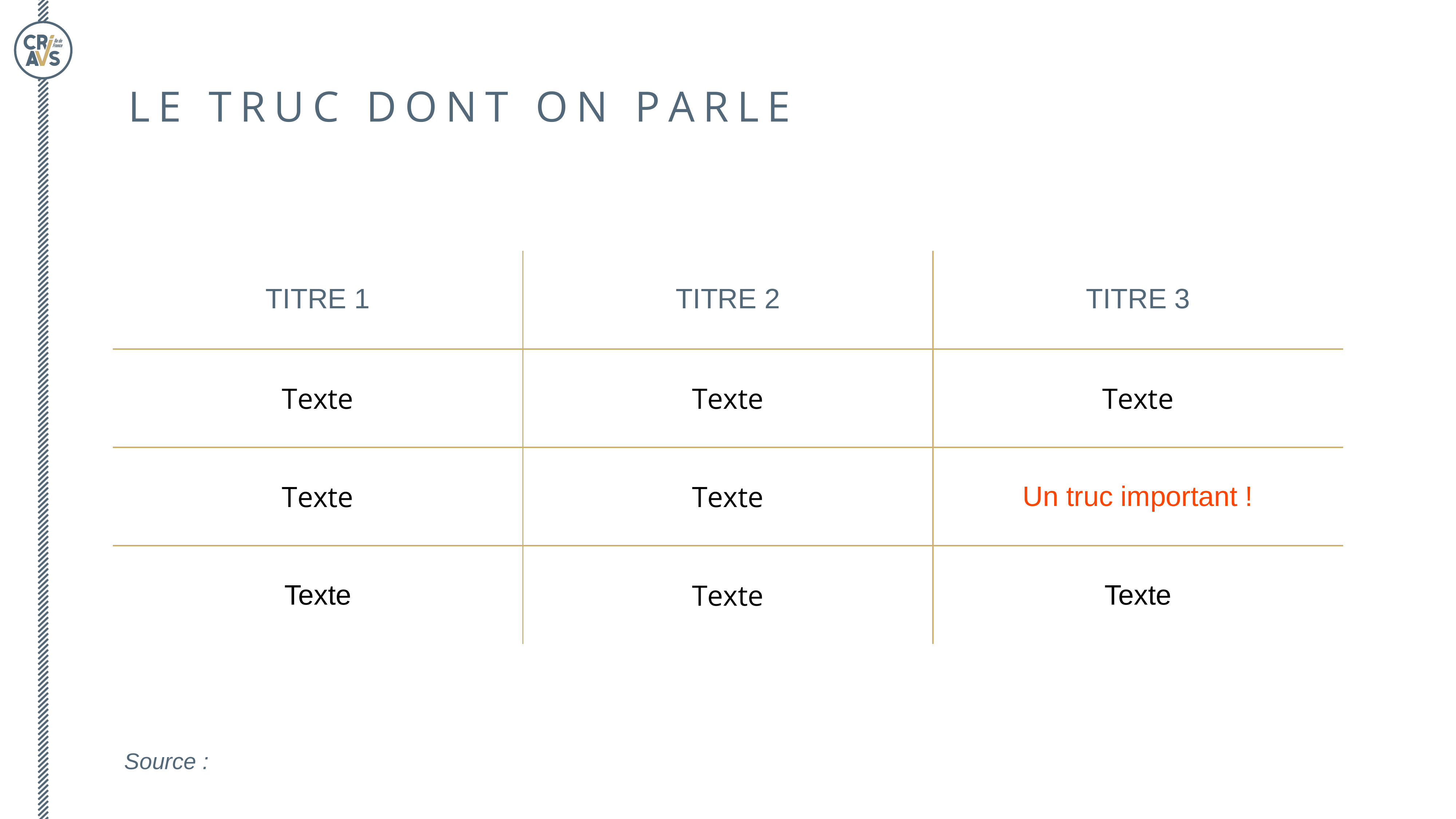

Le truc dont on parle
| Titre 1 | Titre 2 | Titre 3 |
| --- | --- | --- |
| Texte | Texte | Texte |
| Texte | Texte | Un truc important ! |
| Texte | Texte | Texte |
Source :